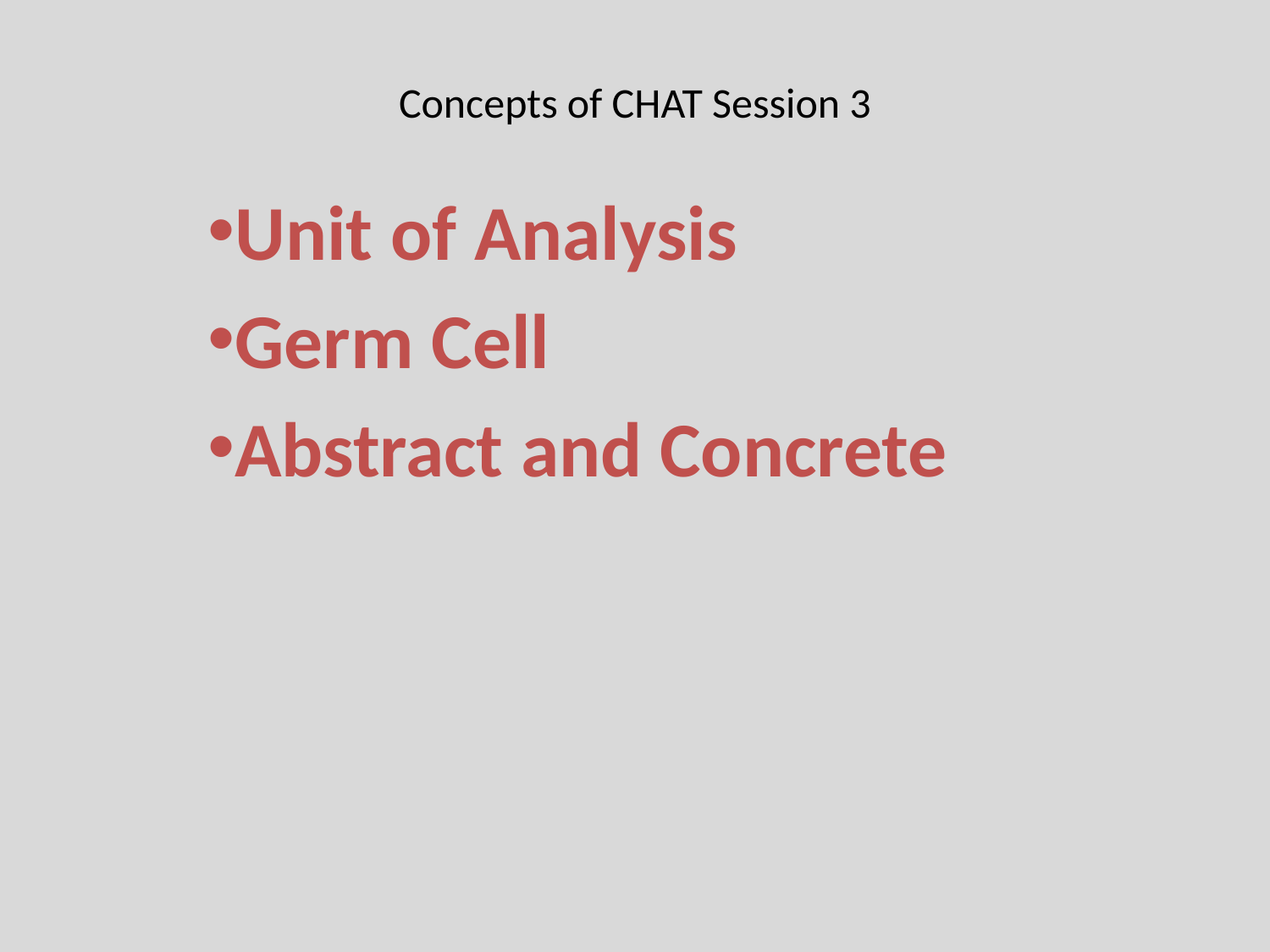

# Concepts of CHAT Session 3
Unit of Analysis
Germ Cell
Abstract and Concrete